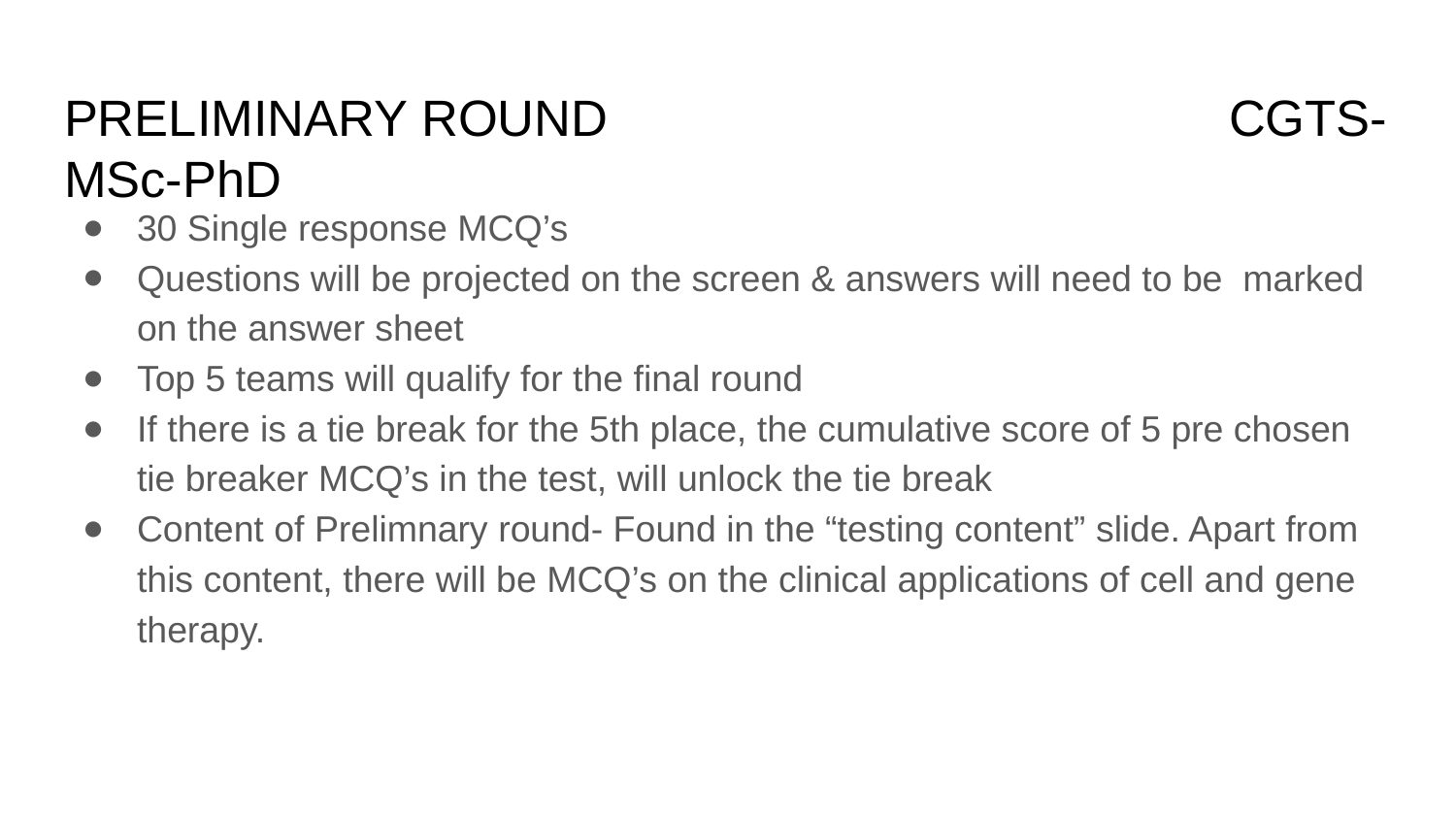

# PRELIMINARY ROUND					CGTS-MSc-PhD
30 Single response MCQ’s
Questions will be projected on the screen & answers will need to be  marked on the answer sheet
Top 5 teams will qualify for the final round
If there is a tie break for the 5th place, the cumulative score of 5 pre chosen tie breaker MCQ’s in the test, will unlock the tie break
Content of Prelimnary round- Found in the “testing content” slide. Apart from this content, there will be MCQ’s on the clinical applications of cell and gene therapy.